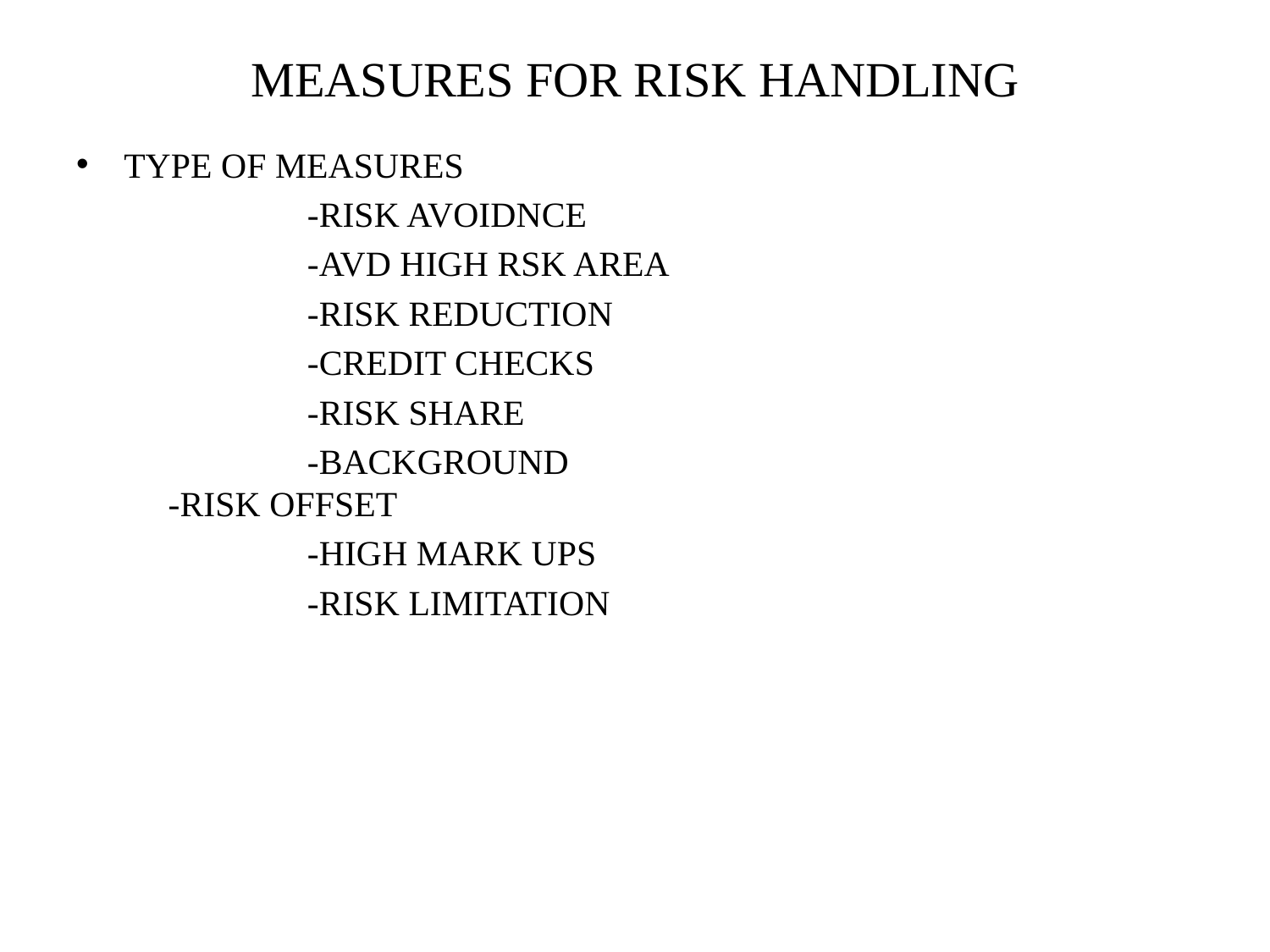

# MEASURES FOR RISK HANDLING
TYPE OF MEASURES
                          -RISK AVOIDNCE
                          -AVD HIGH RSK AREA
                          -RISK REDUCTION
                          -CREDIT CHECKS
                          -RISK SHARE
                          -BACKGROUND                                                            	            -RISK OFFSET
                          -HIGH MARK UPS
                          -RISK LIMITATION